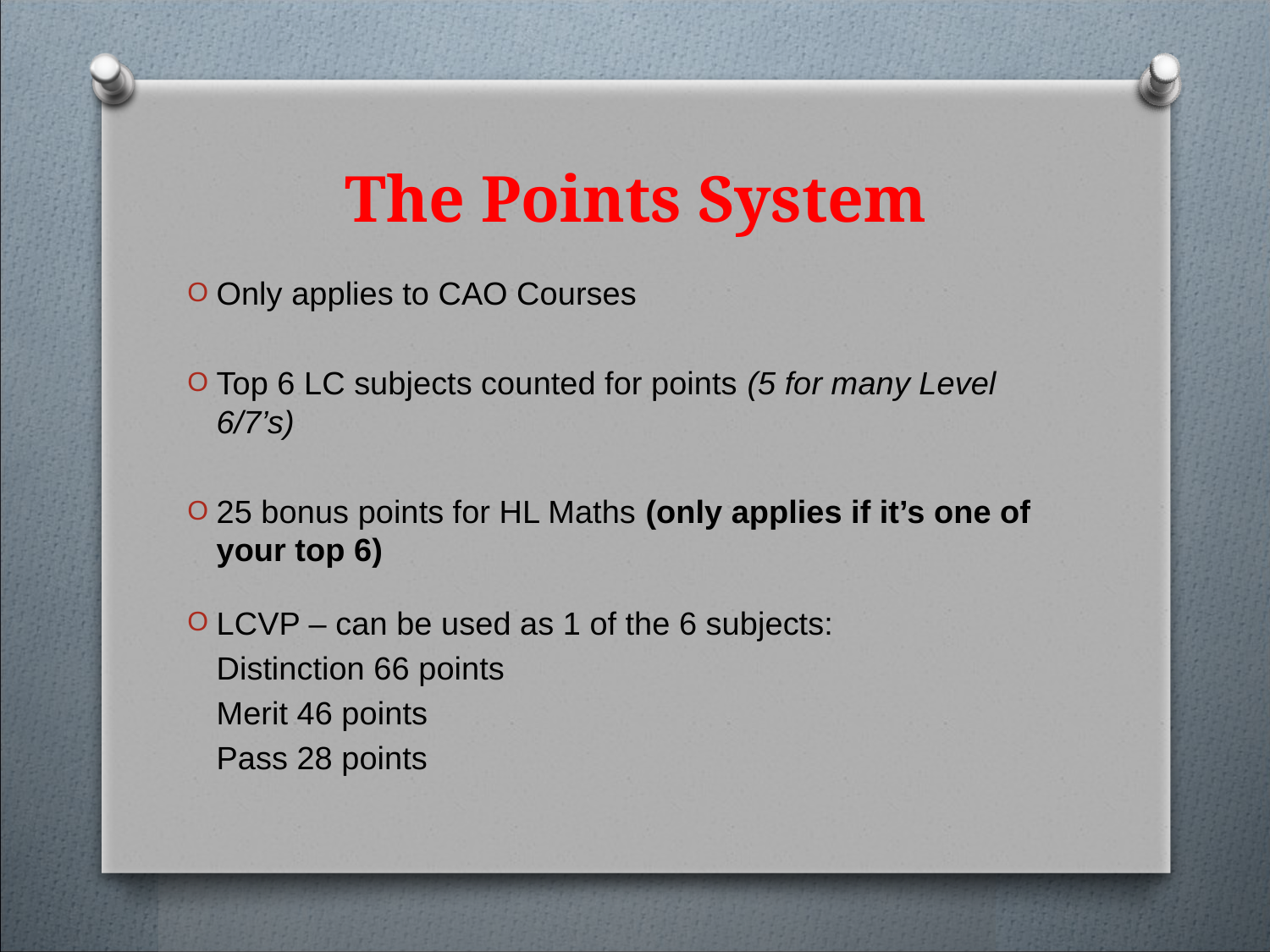

# The Points System

Only applies to CAO Courses

Top 6 LC subjects counted for points (5 for many Level 6/7’s)

25 bonus points for HL Maths (only applies if it’s one of your top 6)

LCVP – can be used as 1 of the 6 subjects:
					Distinction 66 points
					Merit 46 points
					Pass 28 points